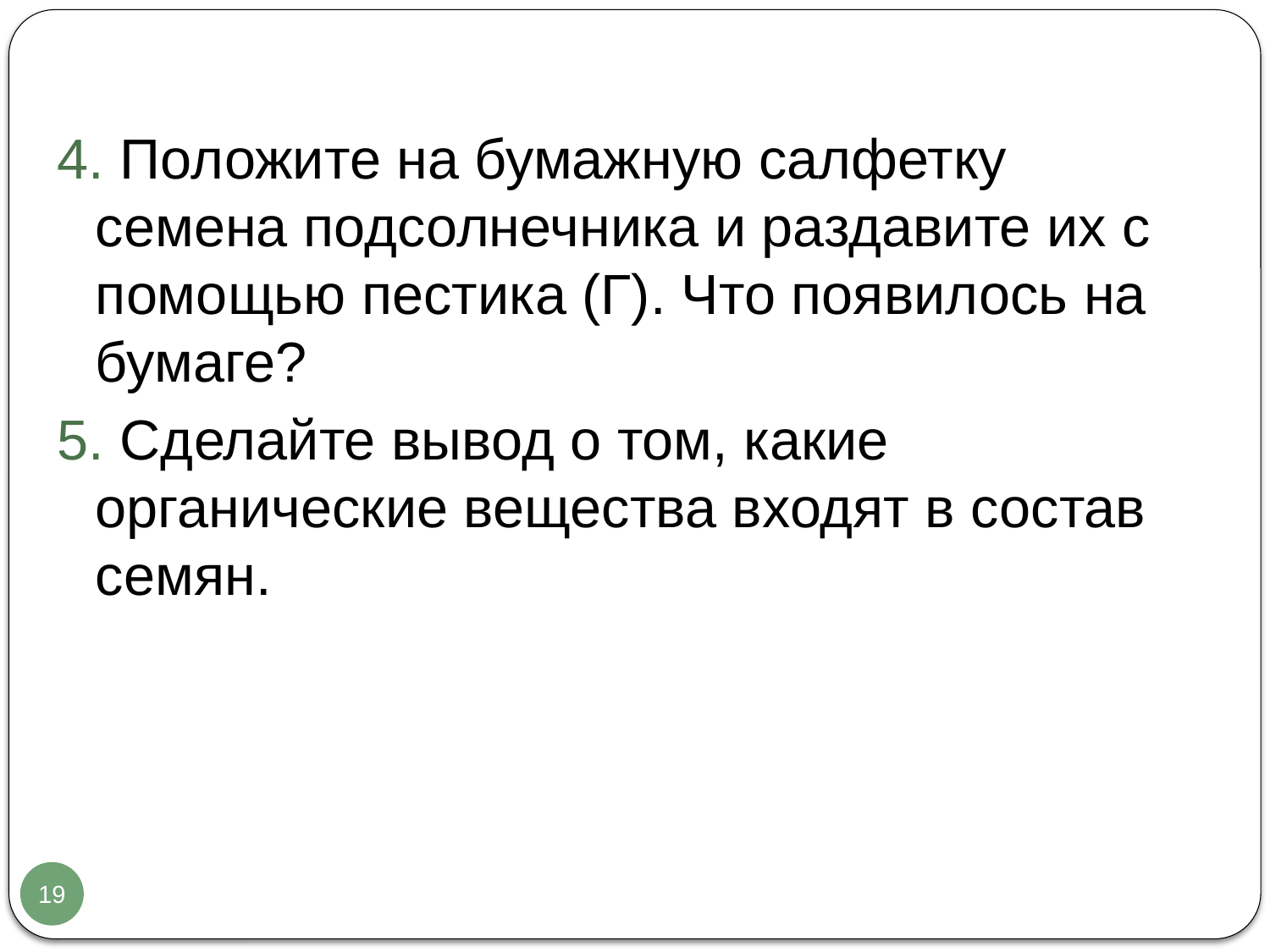

4. Положите на бумажную салфетку семена подсолнечника и раздавите их с помощью пестика (Г). Что появилось на бумаге?
5. Сделайте вывод о том, какие органические вещества входят в состав семян.

19